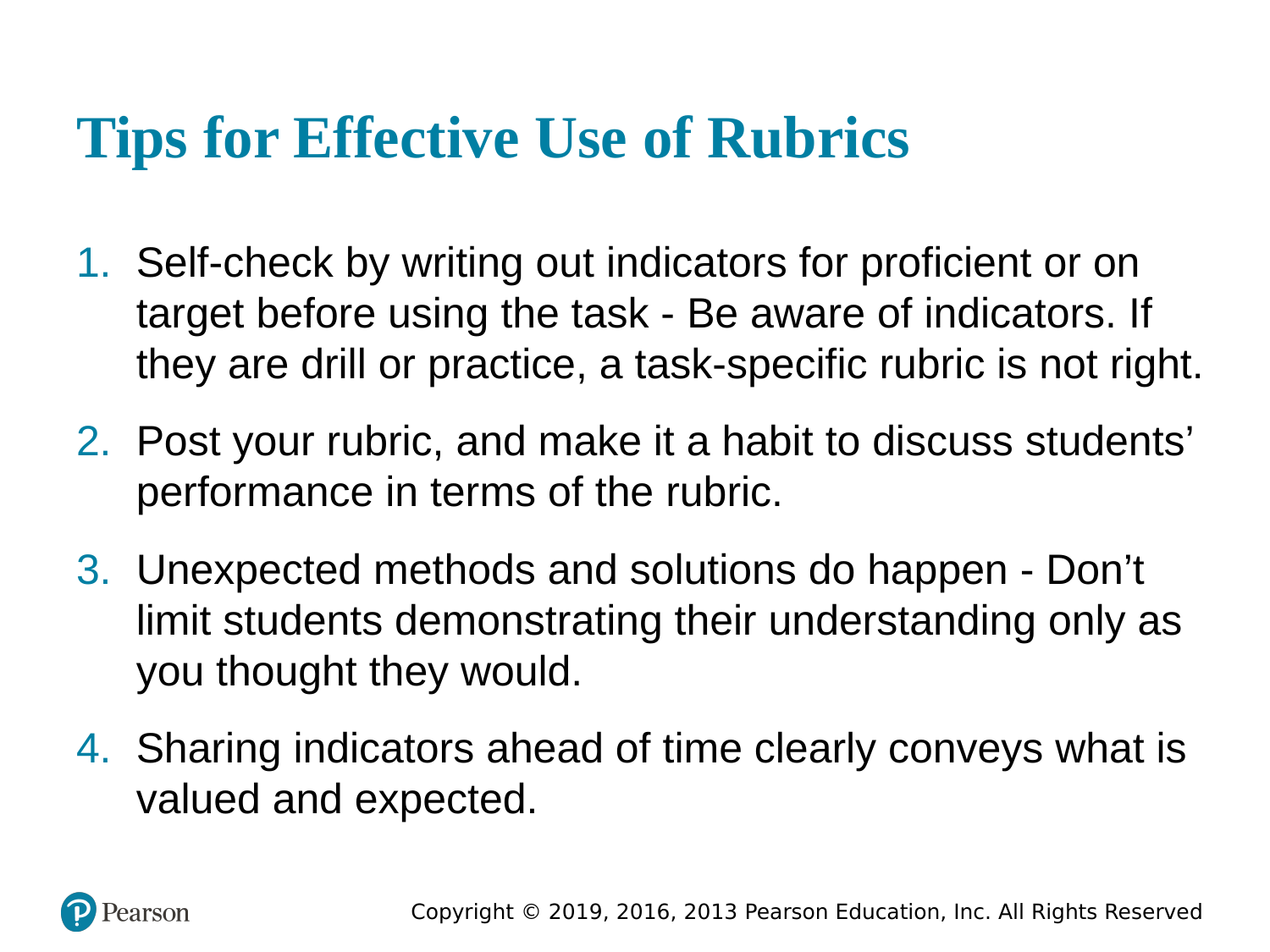

# Tips for Effective Use of Rubrics
Self-check by writing out indicators for proficient or on target before using the task - Be aware of indicators. If they are drill or practice, a task-specific rubric is not right.
Post your rubric, and make it a habit to discuss students’ performance in terms of the rubric.
Unexpected methods and solutions do happen - Don’t limit students demonstrating their understanding only as you thought they would.
Sharing indicators ahead of time clearly conveys what is valued and expected.